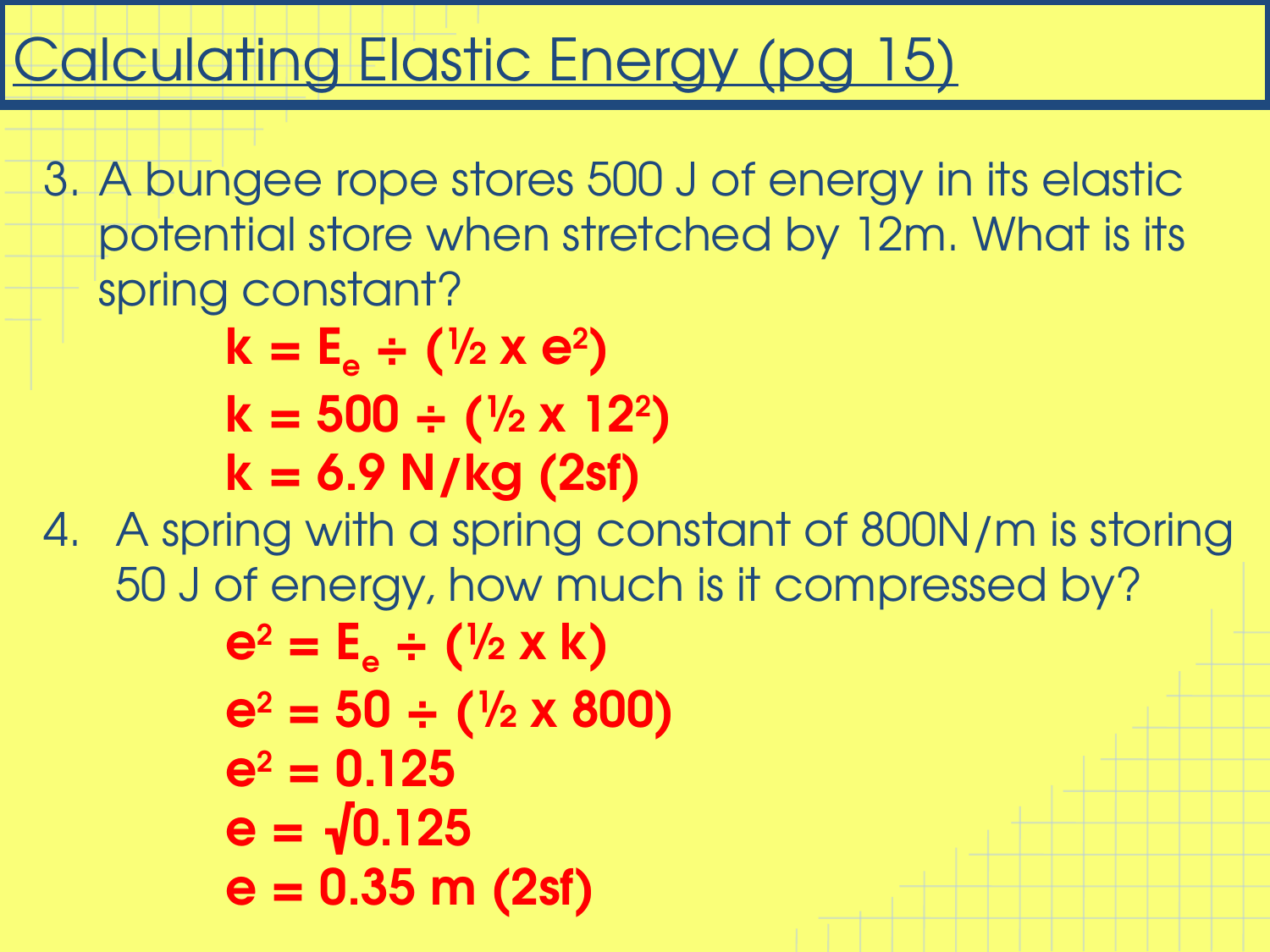

# Calculating Elastic Energy (pg 15)
A bungee rope stores 500 J of energy in its elastic potential store when stretched by 12m. What is its spring constant?
k = Ee ÷ (½ x e2)
k = 500 ÷ (½ x 122)
k = 6.9 N/kg (2sf)
A spring with a spring constant of 800N/m is storing 50 J of energy, how much is it compressed by?
e2 = Ee ÷ (½ x k)
e2 = 50 ÷ (½ x 800)
e2 = 0.125
e = √0.125
e = 0.35 m (2sf)